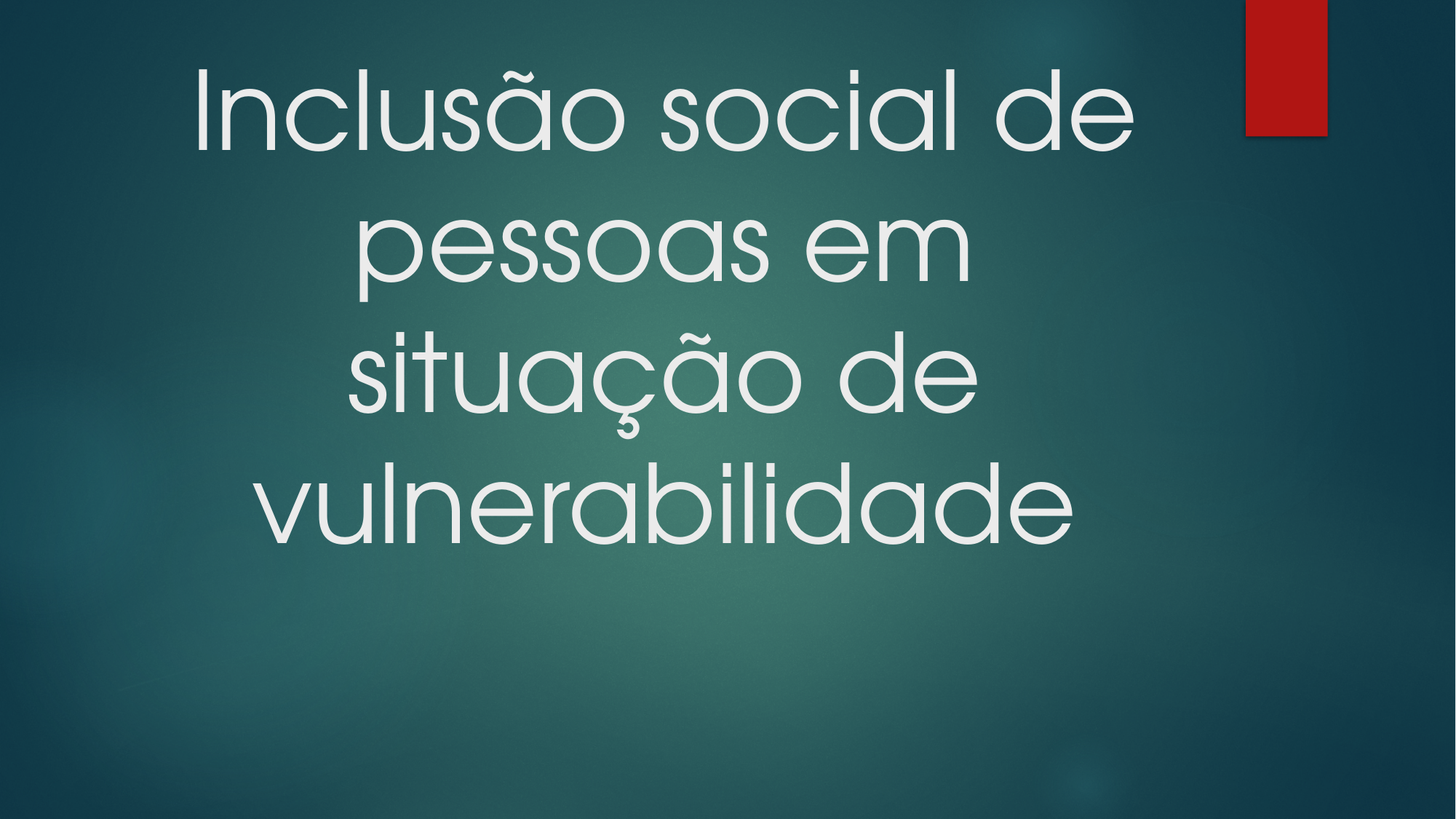

# Inclusão social de pessoas em situação de vulnerabilidade